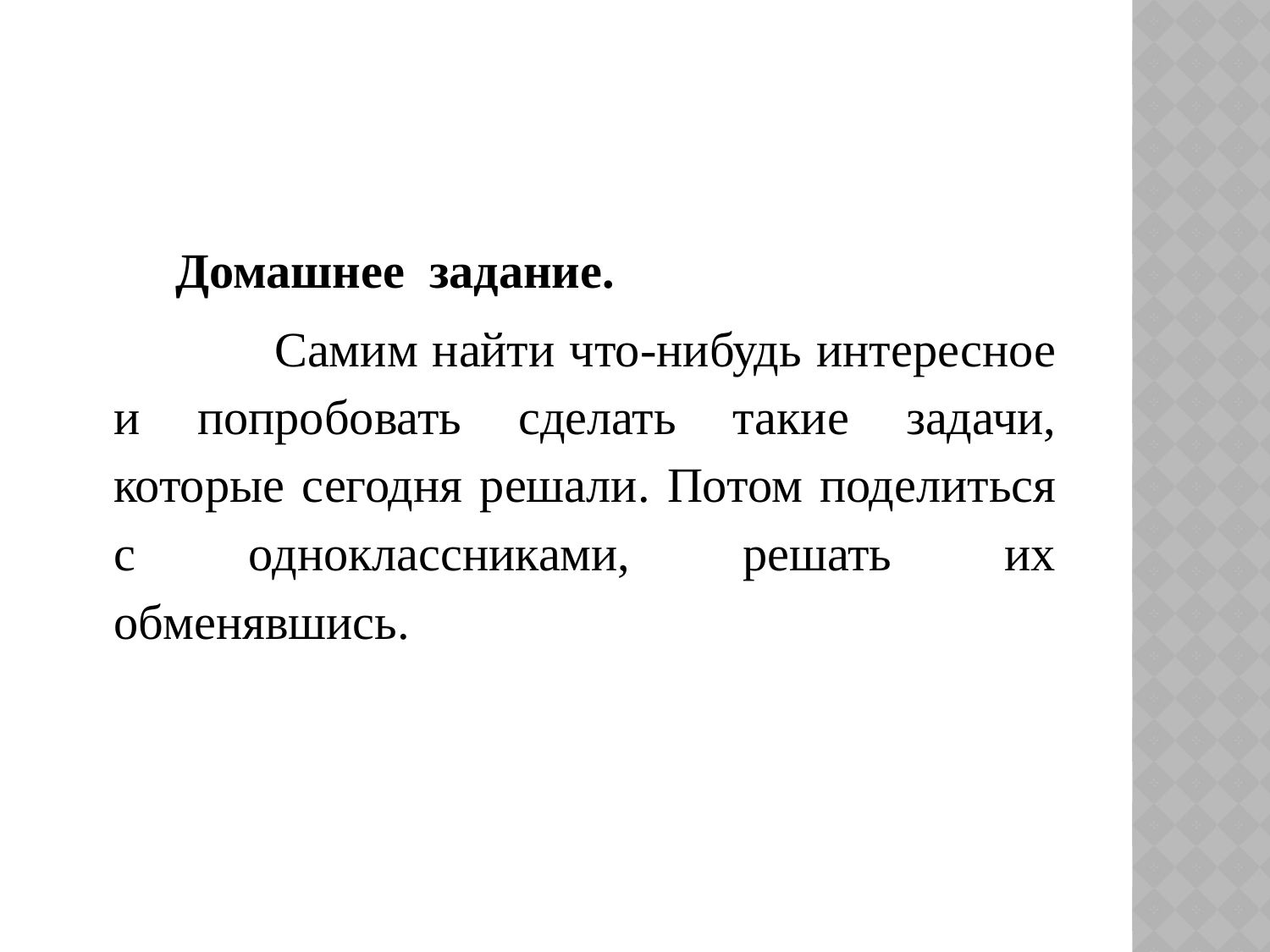

#
     Домашнее  задание.
           Самим найти что-нибудь интересное и попробовать сделать такие задачи, которые сегодня решали. Потом поделиться с одноклассниками, решать их обменявшись.